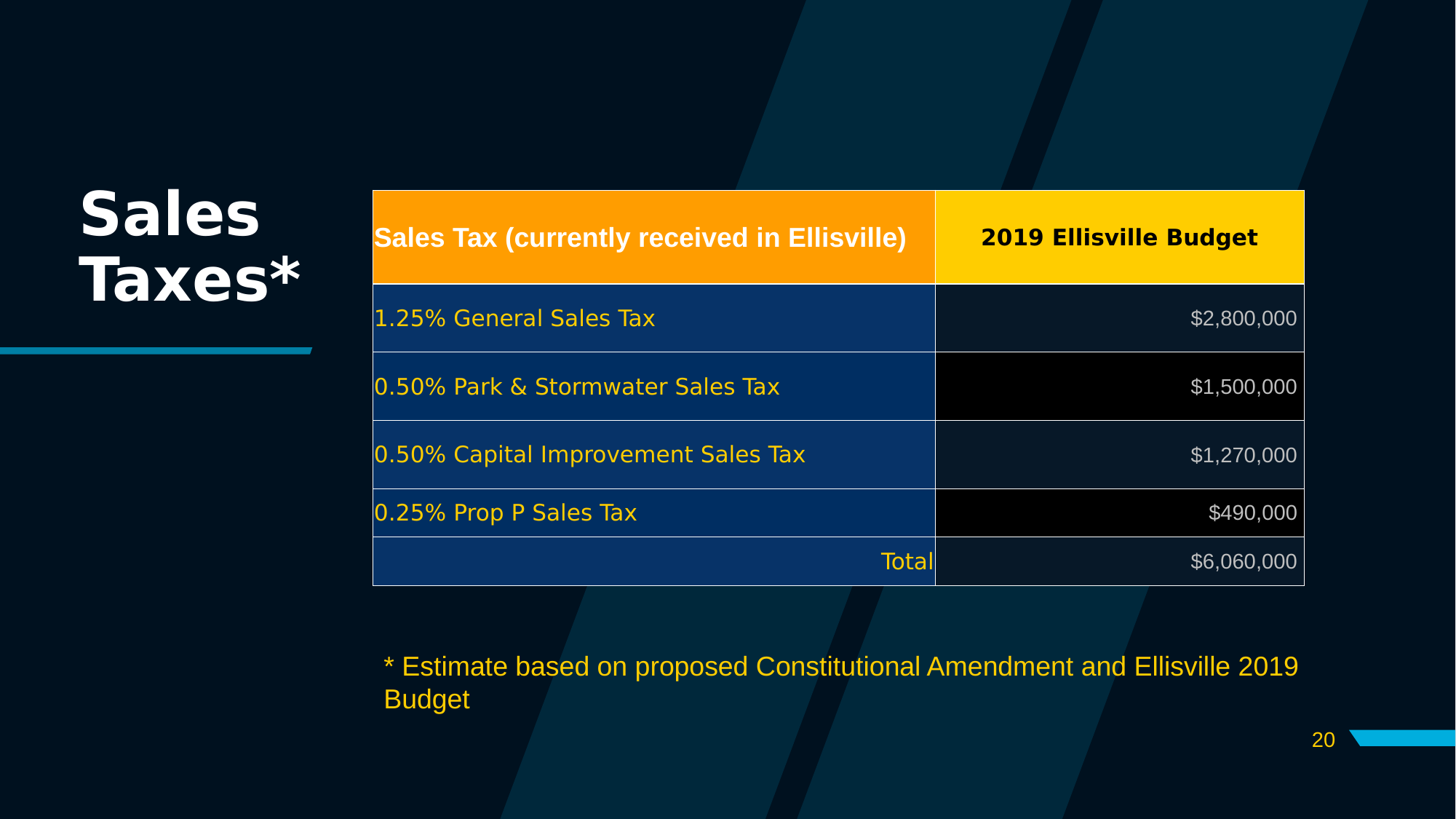

Sales Taxes*
| Sales Tax (currently received in Ellisville) | 2019 Ellisville Budget |
| --- | --- |
| 1.25% General Sales Tax | $2,800,000 |
| 0.50% Park & Stormwater Sales Tax | $1,500,000 |
| 0.50% Capital Improvement Sales Tax | $1,270,000 |
| 0.25% Prop P Sales Tax | $490,000 |
| Total | $6,060,000 |
* Estimate based on proposed Constitutional Amendment and Ellisville 2019  Budget
20